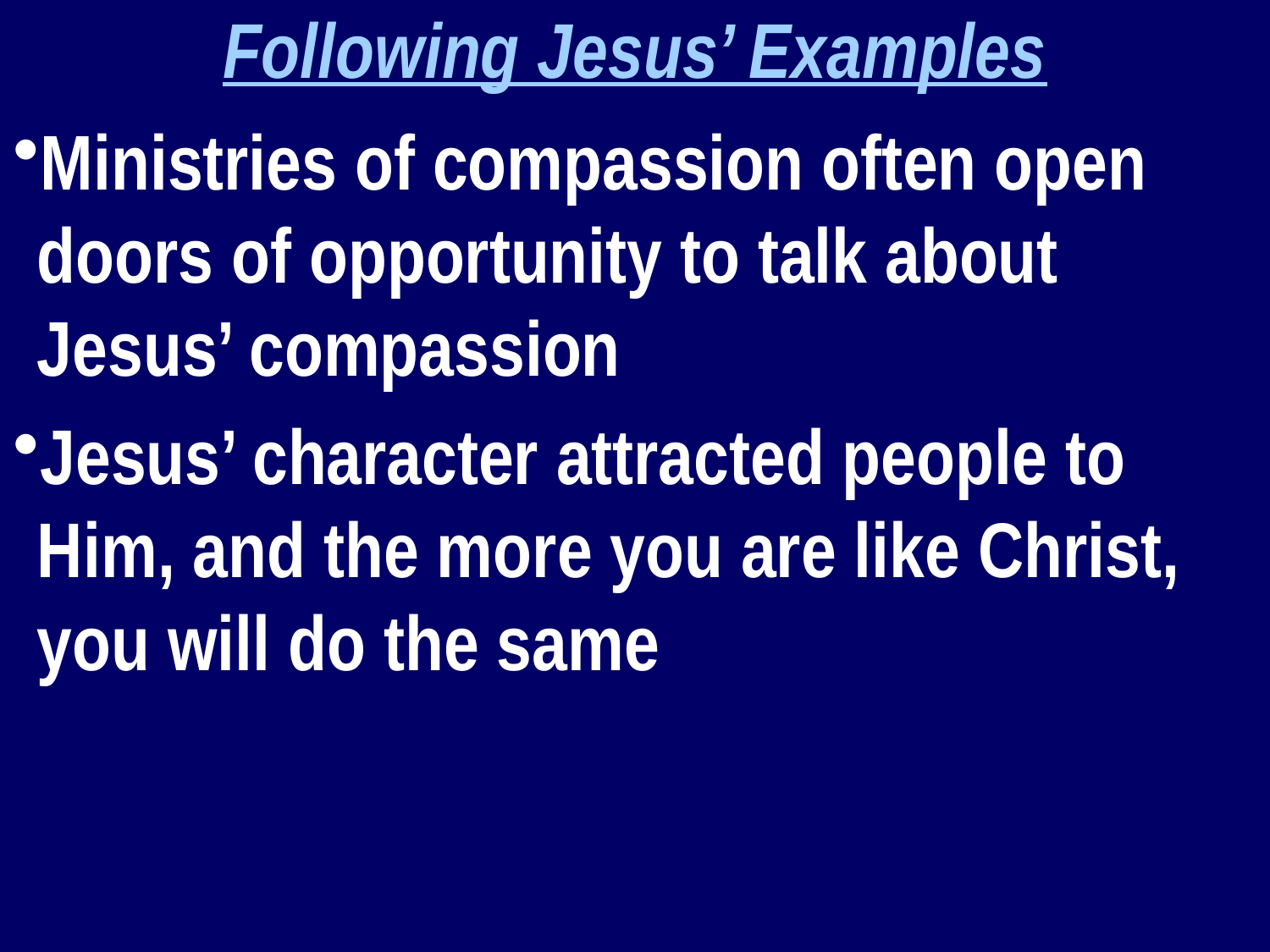

Following Jesus’ Examples
Ministries of compassion often open doors of opportunity to talk about Jesus’ compassion
Jesus’ character attracted people to Him, and the more you are like Christ, you will do the same